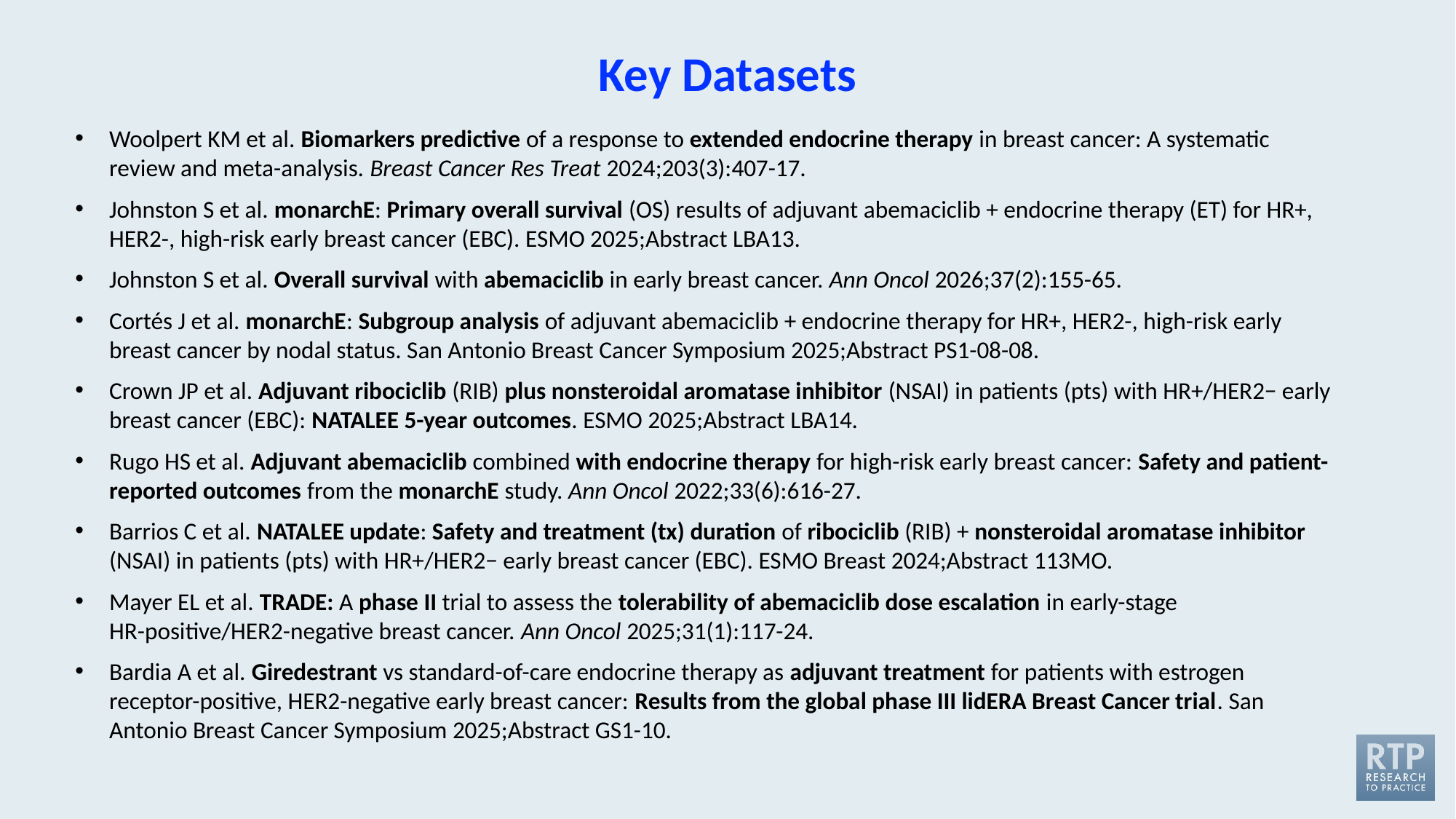

Key Datasets
Woolpert KM et al. Biomarkers predictive of a response to extended endocrine therapy in breast cancer: A systematic review and meta-analysis. Breast Cancer Res Treat 2024;203(3):407-17.
Johnston S et al. monarchE: Primary overall survival (OS) results of adjuvant abemaciclib + endocrine therapy (ET) for HR+, HER2-, high-risk early breast cancer (EBC). ESMO 2025;Abstract LBA13.
Johnston S et al. Overall survival with abemaciclib in early breast cancer. Ann Oncol 2026;37(2):155-65.
Cortés J et al. monarchE: Subgroup analysis of adjuvant abemaciclib + endocrine therapy for HR+, HER2-, high-risk early breast cancer by nodal status. San Antonio Breast Cancer Symposium 2025;Abstract PS1-08-08.
Crown JP et al. Adjuvant ribociclib (RIB) plus nonsteroidal aromatase inhibitor (NSAI) in patients (pts) with HR+/HER2− early breast cancer (EBC): NATALEE 5-year outcomes. ESMO 2025;Abstract LBA14.
Rugo HS et al. Adjuvant abemaciclib combined with endocrine therapy for high-risk early breast cancer: Safety and patient-reported outcomes from the monarchE study. Ann Oncol 2022;33(6):616-27.
Barrios C et al. NATALEE update: Safety and treatment (tx) duration of ribociclib (RIB) + nonsteroidal aromatase inhibitor (NSAI) in patients (pts) with HR+/HER2− early breast cancer (EBC). ESMO Breast 2024;Abstract 113MO.
Mayer EL et al. TRADE: A phase II trial to assess the tolerability of abemaciclib dose escalation in early-stage HR-positive/HER2-negative breast cancer. Ann Oncol 2025;31(1):117-24.
Bardia A et al. Giredestrant vs standard-of-care endocrine therapy as adjuvant treatment for patients with estrogen receptor-positive, HER2-negative early breast cancer: Results from the global phase III lidERA Breast Cancer trial. San Antonio Breast Cancer Symposium 2025;Abstract GS1-10.